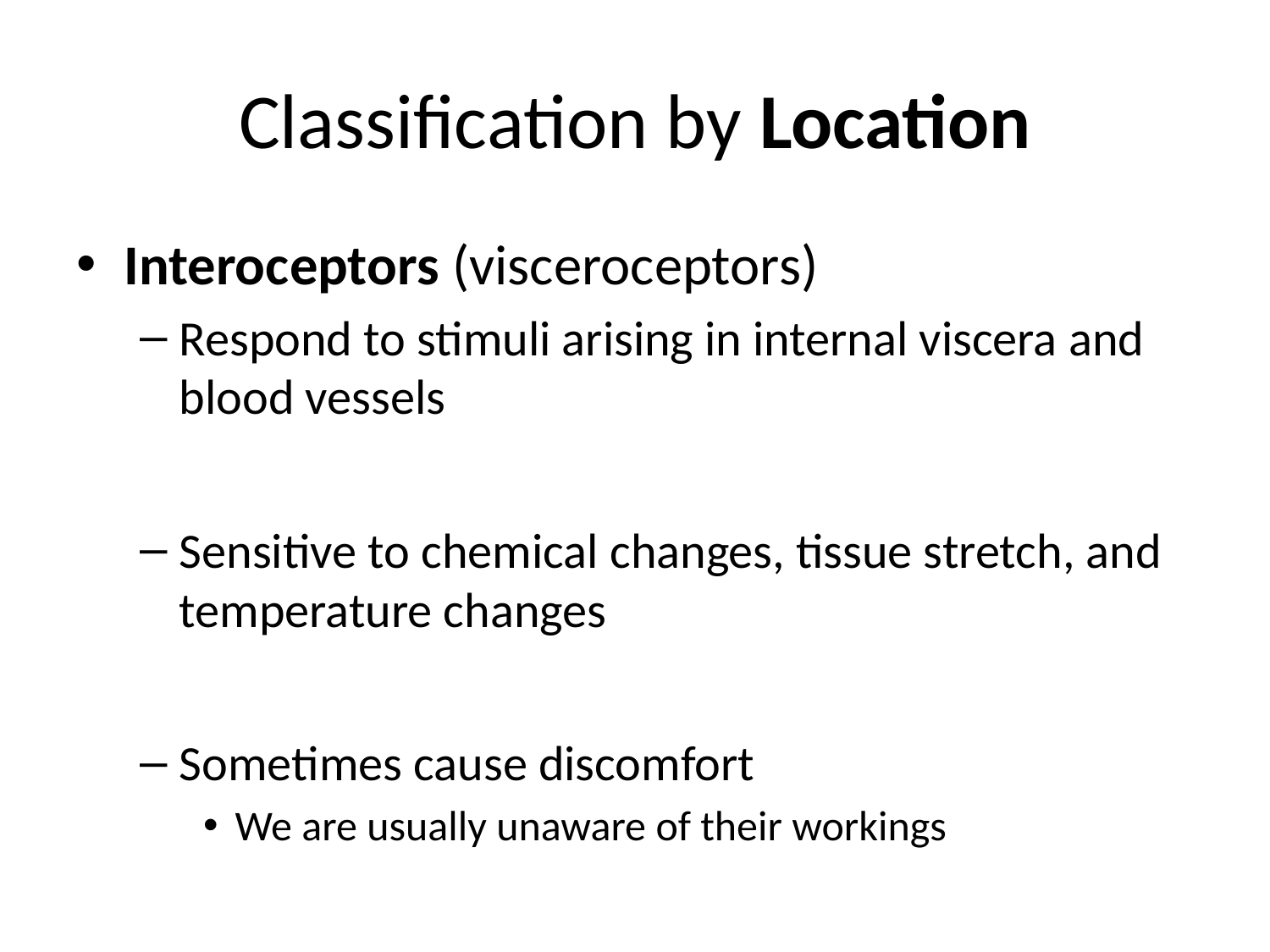

# Classification by Location
Interoceptors (visceroceptors)
Respond to stimuli arising in internal viscera and blood vessels

Sensitive to chemical changes, tissue stretch, and temperature changes

Sometimes cause discomfort
We are usually unaware of their workings